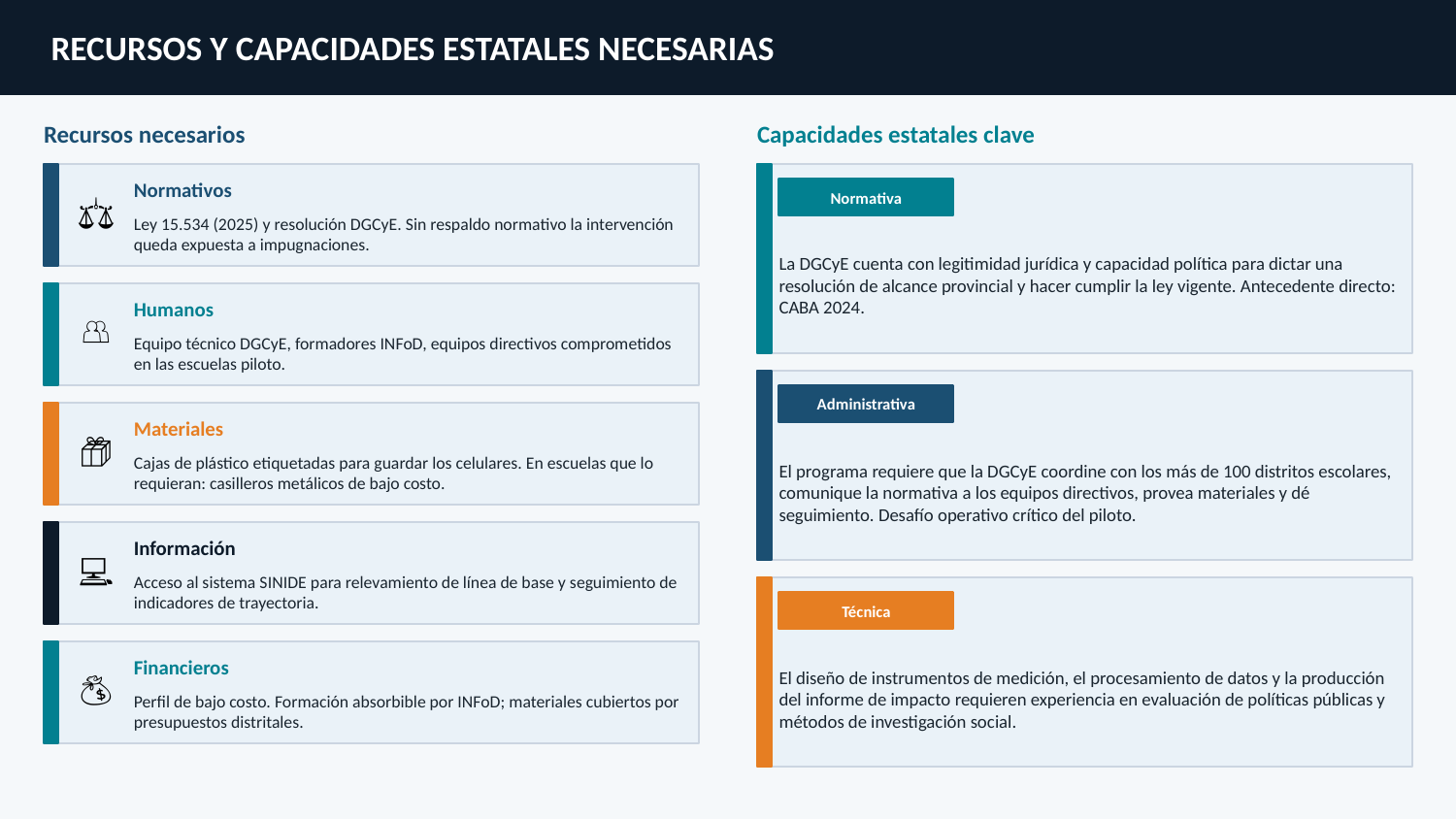

RECURSOS Y CAPACIDADES ESTATALES NECESARIAS
Recursos necesarios
Capacidades estatales clave

Normativos
⚖️

Normativa
Ley 15.534 (2025) y resolución DGCyE. Sin respaldo normativo la intervención queda expuesta a impugnaciones.
La DGCyE cuenta con legitimidad jurídica y capacidad política para dictar una resolución de alcance provincial y hacer cumplir la ley vigente. Antecedente directo: CABA 2024.

Humanos
👥
Equipo técnico DGCyE, formadores INFoD, equipos directivos comprometidos en las escuelas piloto.

Administrativa

Materiales
📦
El programa requiere que la DGCyE coordine con los más de 100 distritos escolares, comunique la normativa a los equipos directivos, provea materiales y dé seguimiento. Desafío operativo crítico del piloto.
Cajas de plástico etiquetadas para guardar los celulares. En escuelas que lo requieran: casilleros metálicos de bajo costo.

Información
💻
Acceso al sistema SINIDE para relevamiento de línea de base y seguimiento de indicadores de trayectoria.

Técnica
El diseño de instrumentos de medición, el procesamiento de datos y la producción del informe de impacto requieren experiencia en evaluación de políticas públicas y métodos de investigación social.

Financieros
💰
Perfil de bajo costo. Formación absorbible por INFoD; materiales cubiertos por presupuestos distritales.